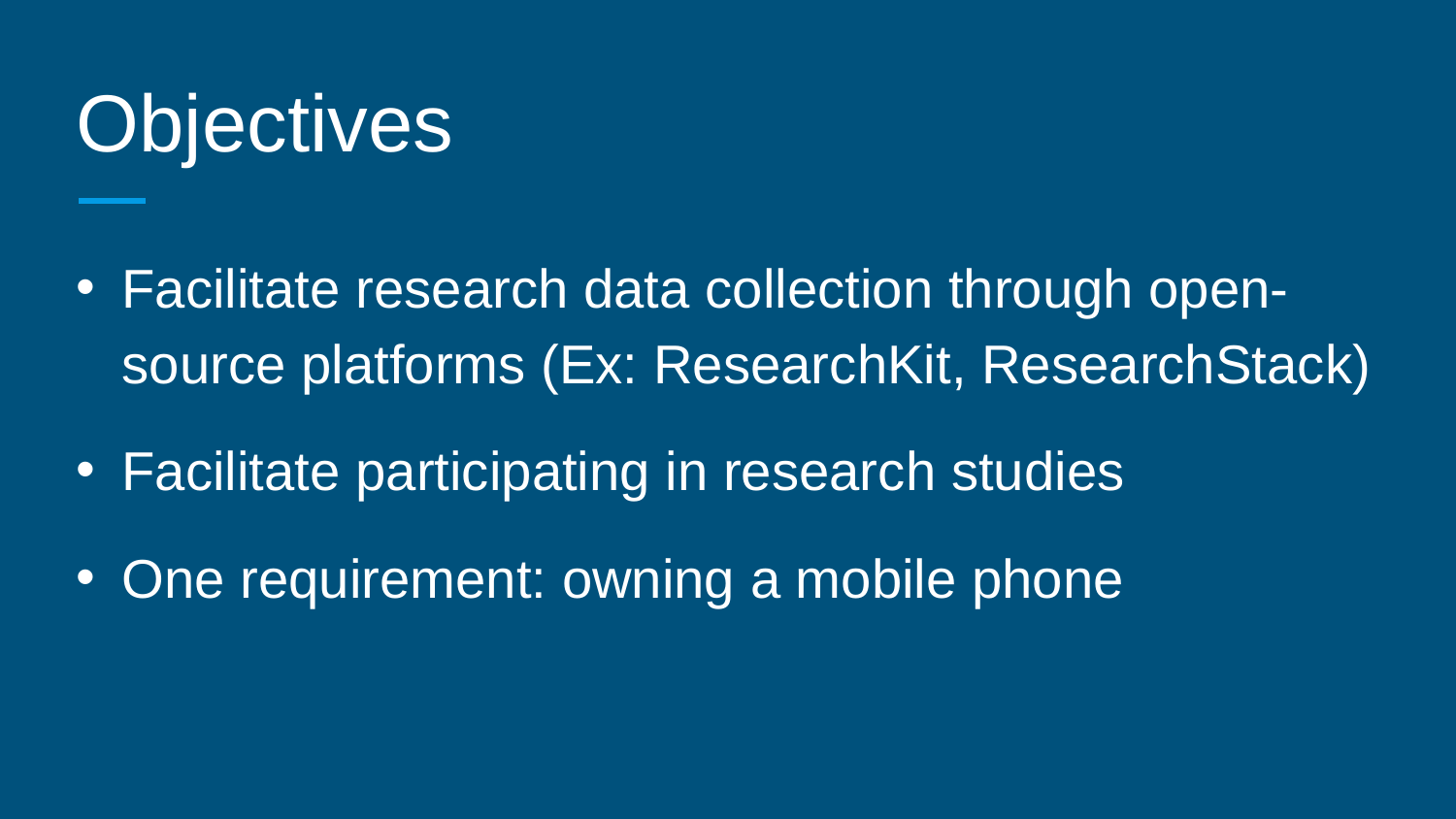

# Objectives
Facilitate research data collection through open-source platforms (Ex: ResearchKit, ResearchStack)
Facilitate participating in research studies
One requirement: owning a mobile phone